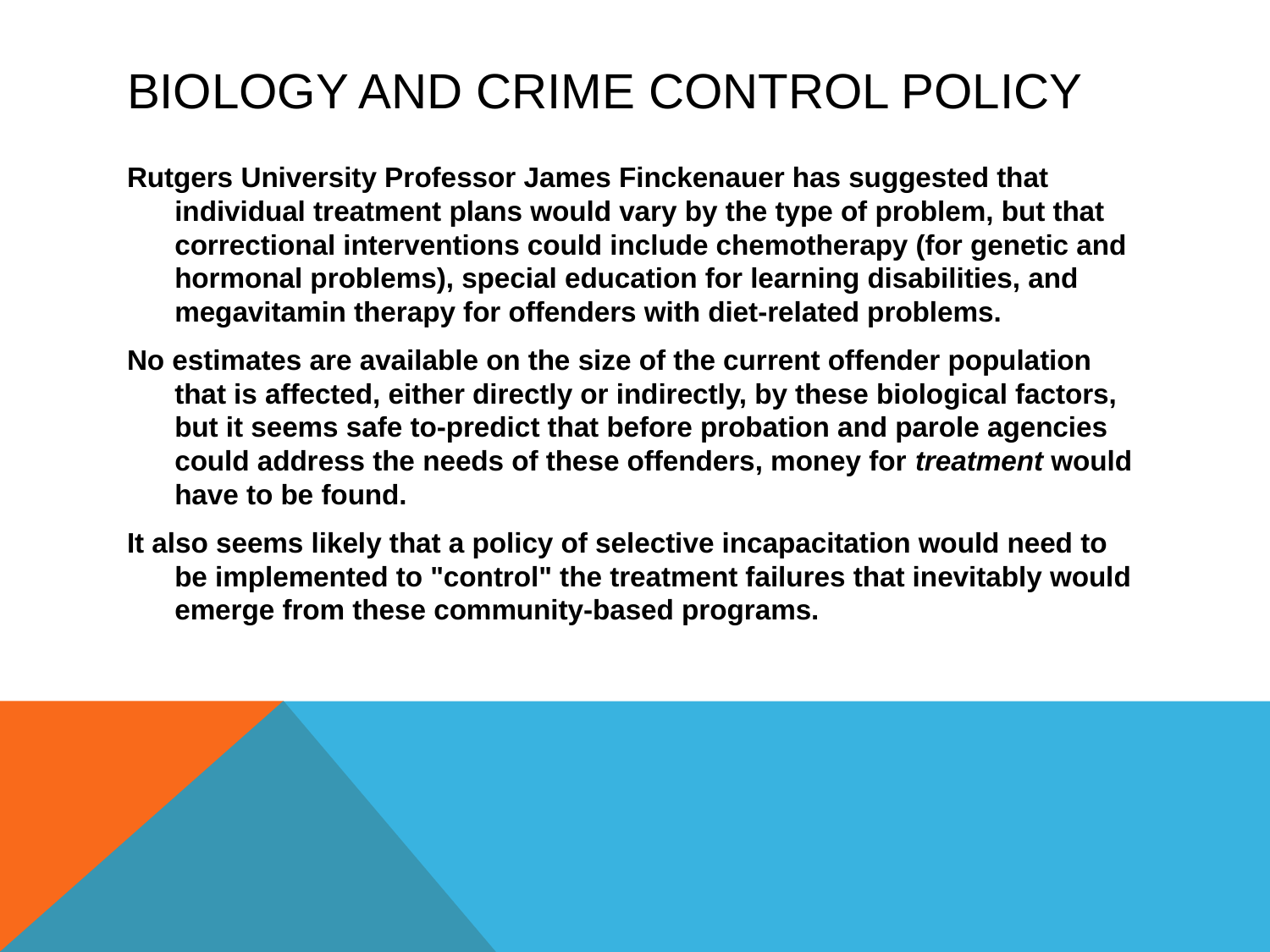

# Biology and Crime Control Policy
Rutgers University Professor James Finckenauer has suggested that individual treatment plans would vary by the type of problem, but that correctional interventions could include chemotherapy (for genetic and hormonal problems), special education for learning disabilities, and megavitamin therapy for offenders with diet-related problems.
No estimates are available on the size of the current offender population that is affected, either directly or indirectly, by these biological factors, but it seems safe to-predict that before probation and parole agencies could address the needs of these offenders, money for treatment would have to be found.
It also seems likely that a policy of selective incapacitation would need to be implemented to "control" the treatment failures that inevitably would emerge from these community-based programs.